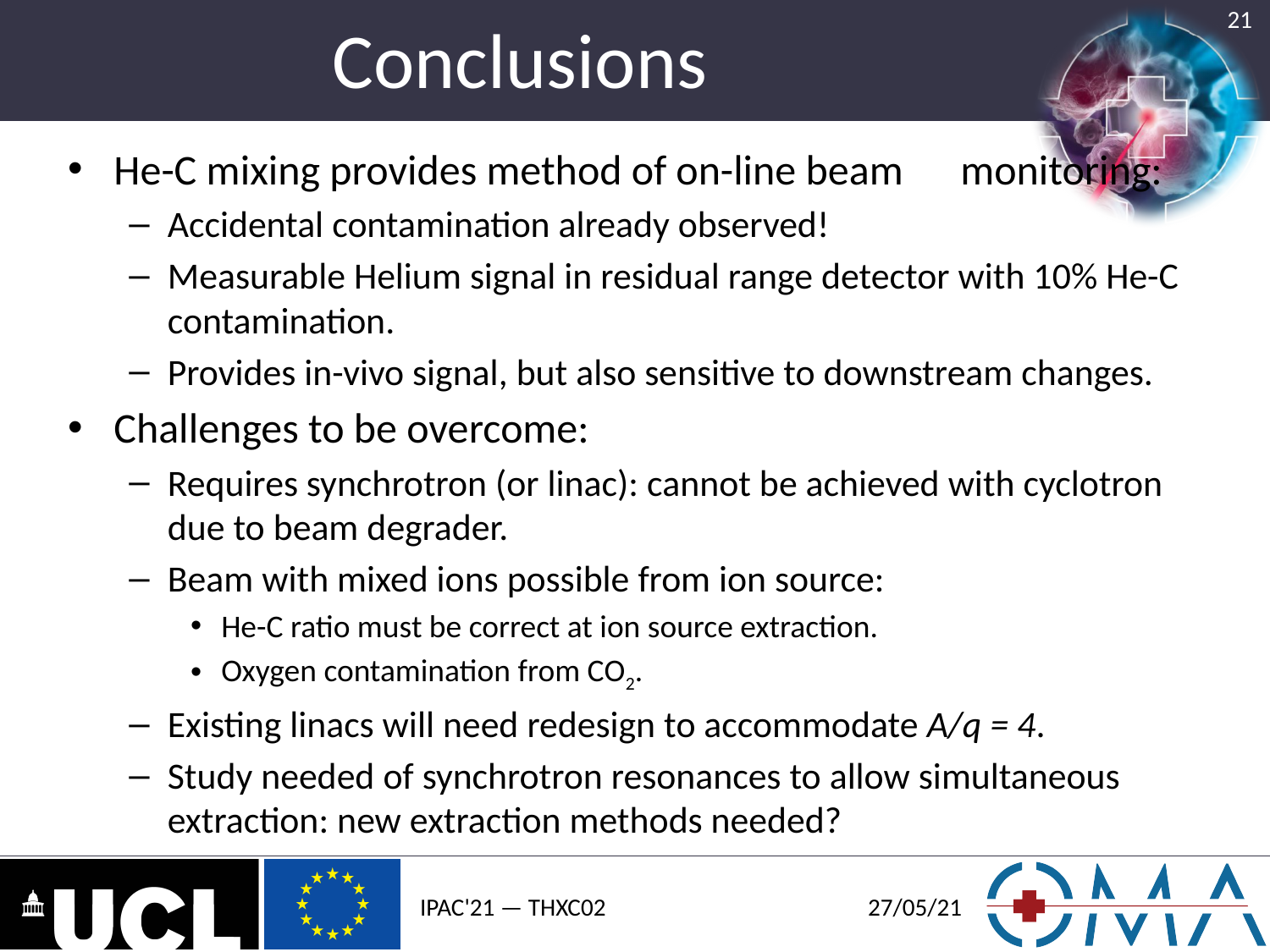

# Conclusions
21
He-C mixing provides method of on-line beam      monitoring:
Accidental contamination already observed!
Measurable Helium signal in residual range detector with 10% He-C contamination.
Provides in-vivo signal, but also sensitive to downstream changes.
Challenges to be overcome:
Requires synchrotron (or linac): cannot be achieved with cyclotron due to beam degrader.
Beam with mixed ions possible from ion source:
He-C ratio must be correct at ion source extraction.
Oxygen contamination from CO2.
Existing linacs will need redesign to accommodate A/q = 4.
Study needed of synchrotron resonances to allow simultaneous extraction: new extraction methods needed?
IPAC'21 — THXC02
27/05/21